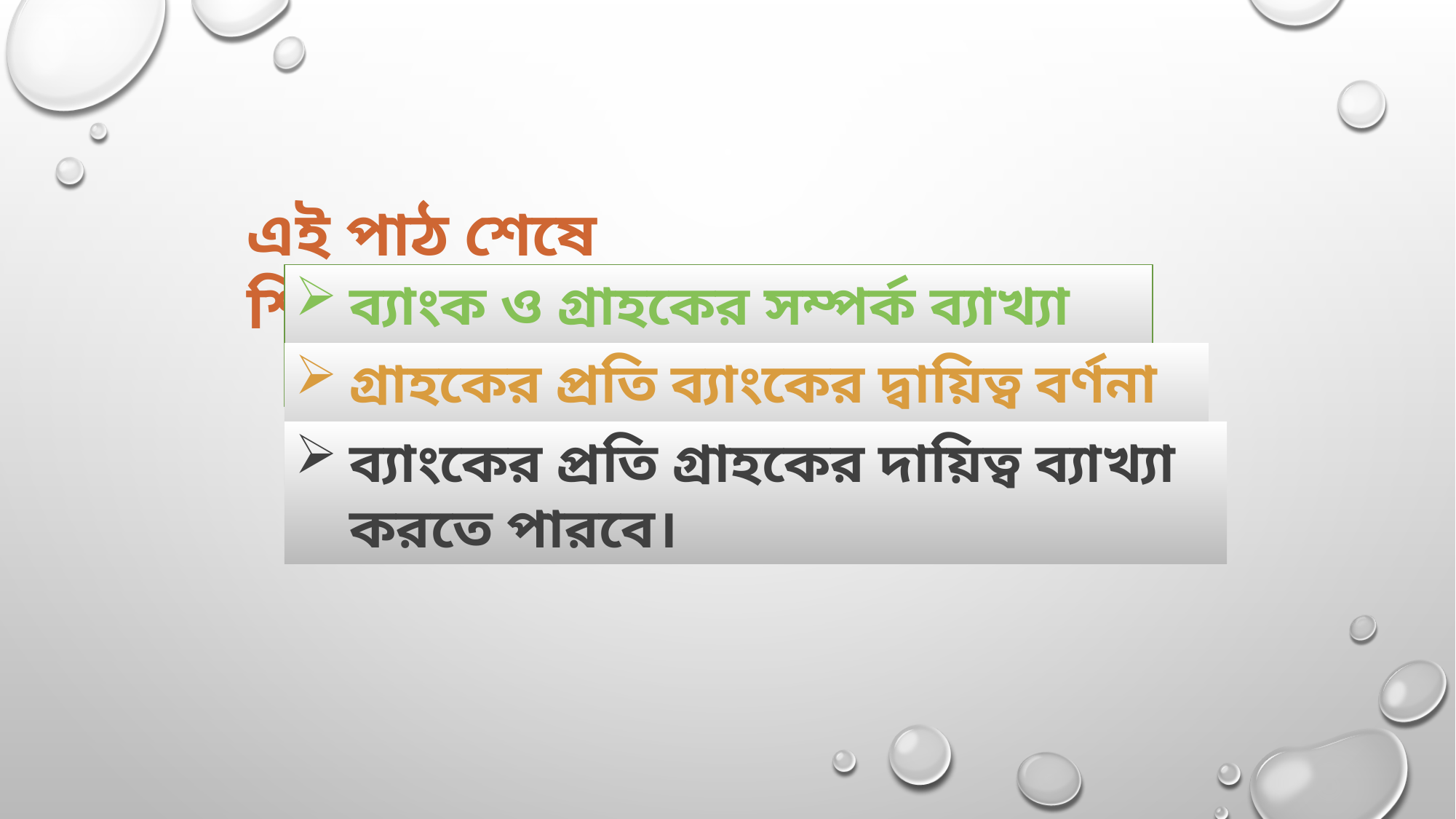

এই পাঠ শেষে শিক্ষার্থীরা-
ব্যাংক ও গ্রাহকের সম্পর্ক ব্যাখ্যা করতে পারবে।
গ্রাহকের প্রতি ব্যাংকের দ্বায়িত্ব বর্ণনা করতে পারবে।
ব্যাংকের প্রতি গ্রাহকের দায়িত্ব ব্যাখ্যা করতে পারবে।